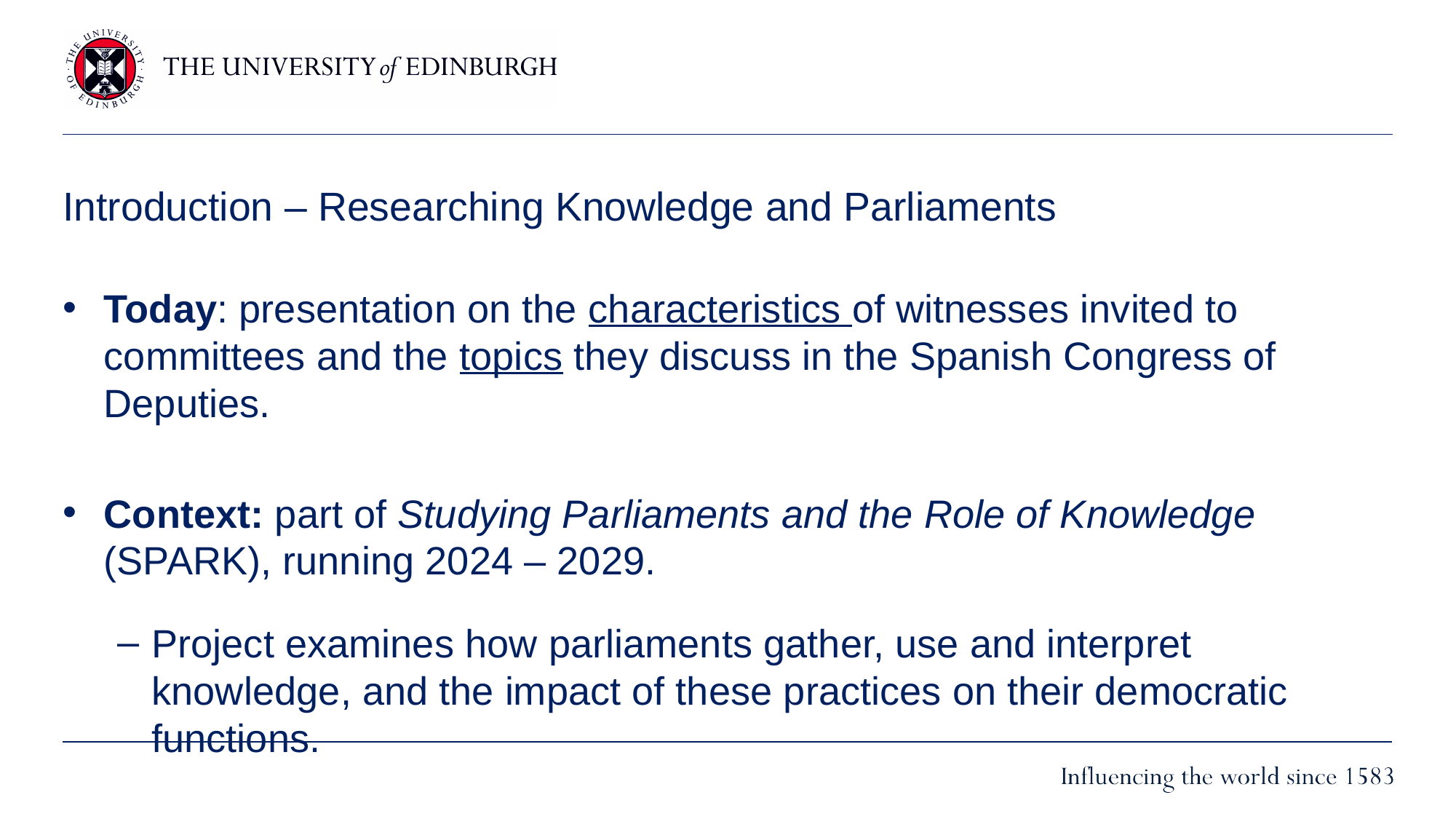

# Introduction – Researching Knowledge and Parliaments
Today: presentation on the characteristics of witnesses invited to committees and the topics they discuss in the Spanish Congress of Deputies.

Context: part of Studying Parliaments and the Role of Knowledge (SPARK), running 2024 – 2029.
Project examines how parliaments gather, use and interpret knowledge, and the impact of these practices on their democratic functions.